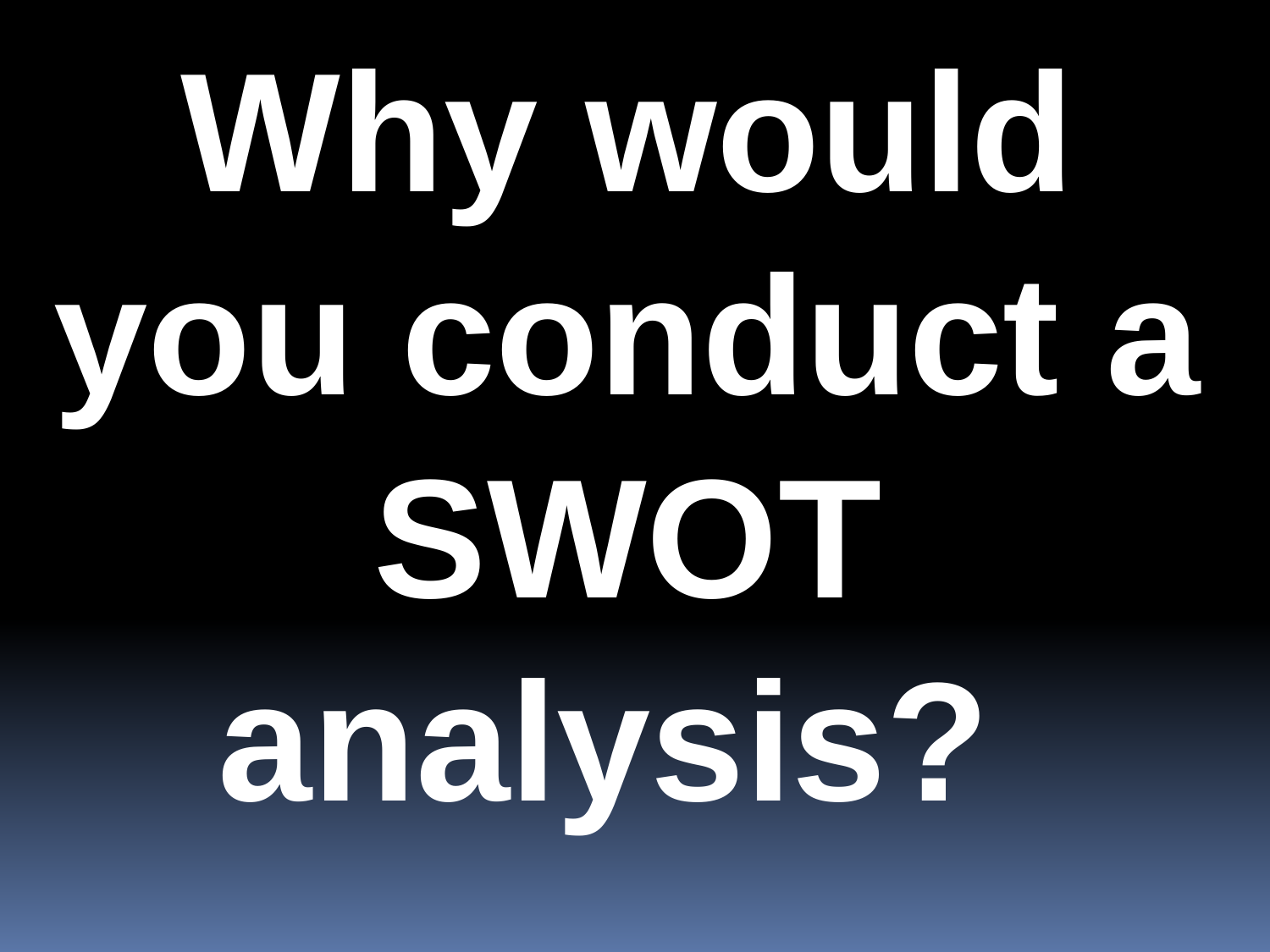

Why would you conduct a SWOT analysis?

Web Quest Guiding Questions